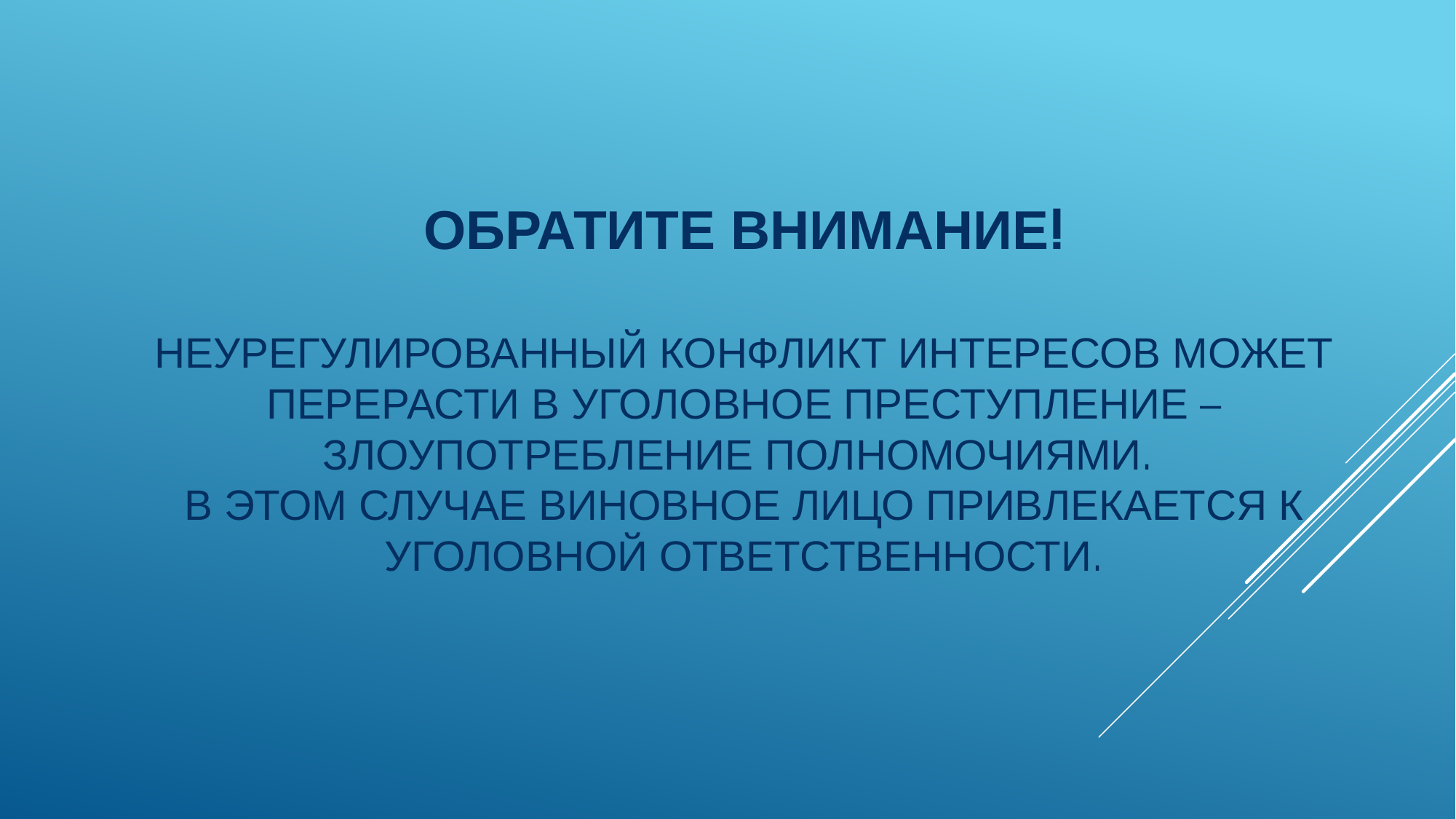

# Обратите внимание! Неурегулированный конфликт интересов может перерасти в уголовное преступление – злоупотребление полномочиями. В этом случае виновное лицо привлекается к уголовной ответственности.